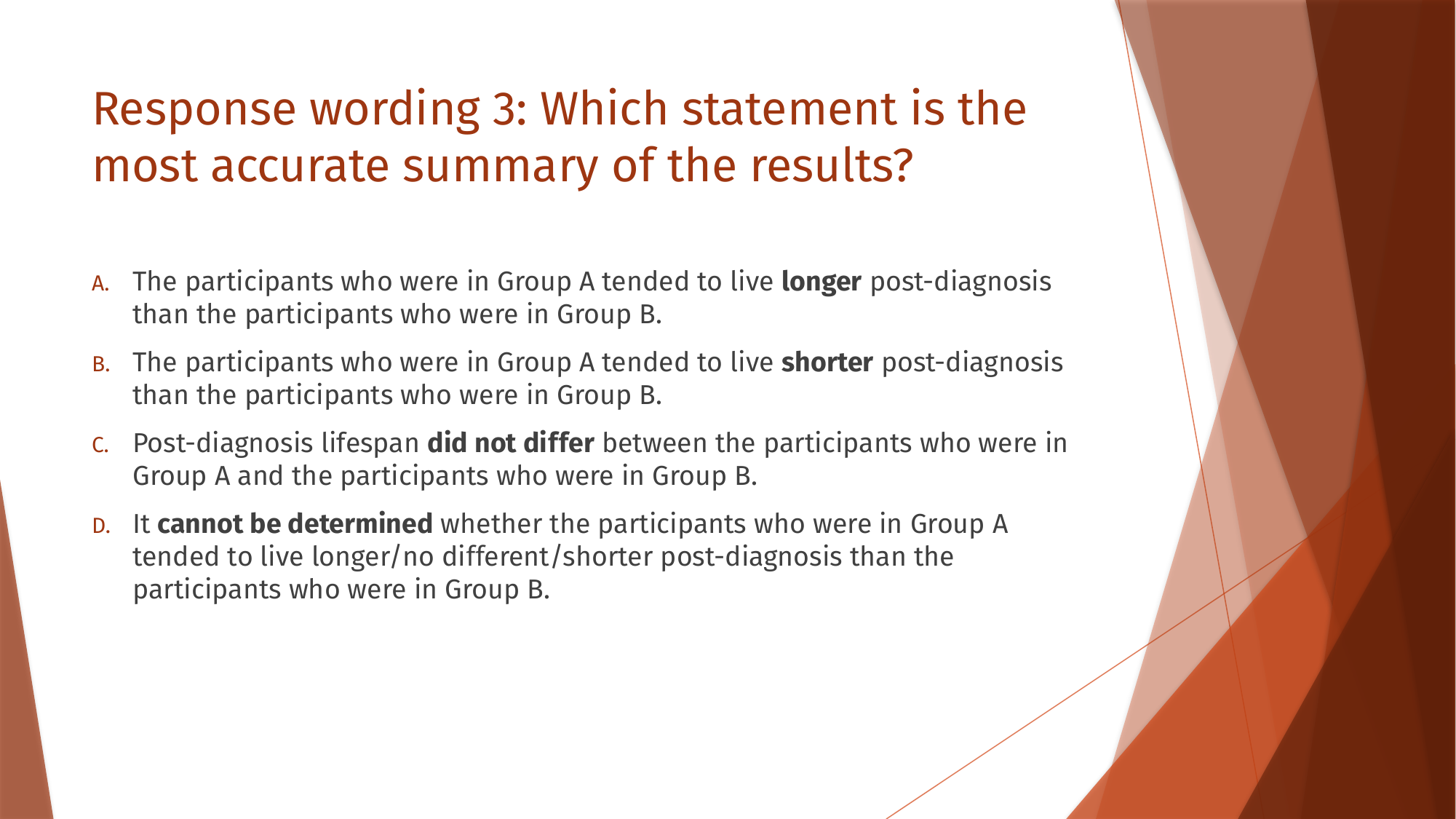

# Response wording 3: Which statement is the most accurate summary of the results?
The participants who were in Group A tended to live longer post-diagnosis than the participants who were in Group B.
The participants who were in Group A tended to live shorter post-diagnosis than the participants who were in Group B.
Post-diagnosis lifespan did not diﬀer between the participants who were in Group A and the participants who were in Group B.
It cannot be determined whether the participants who were in Group A tended to live longer/no diﬀerent/shorter post-diagnosis than the participants who were in Group B.